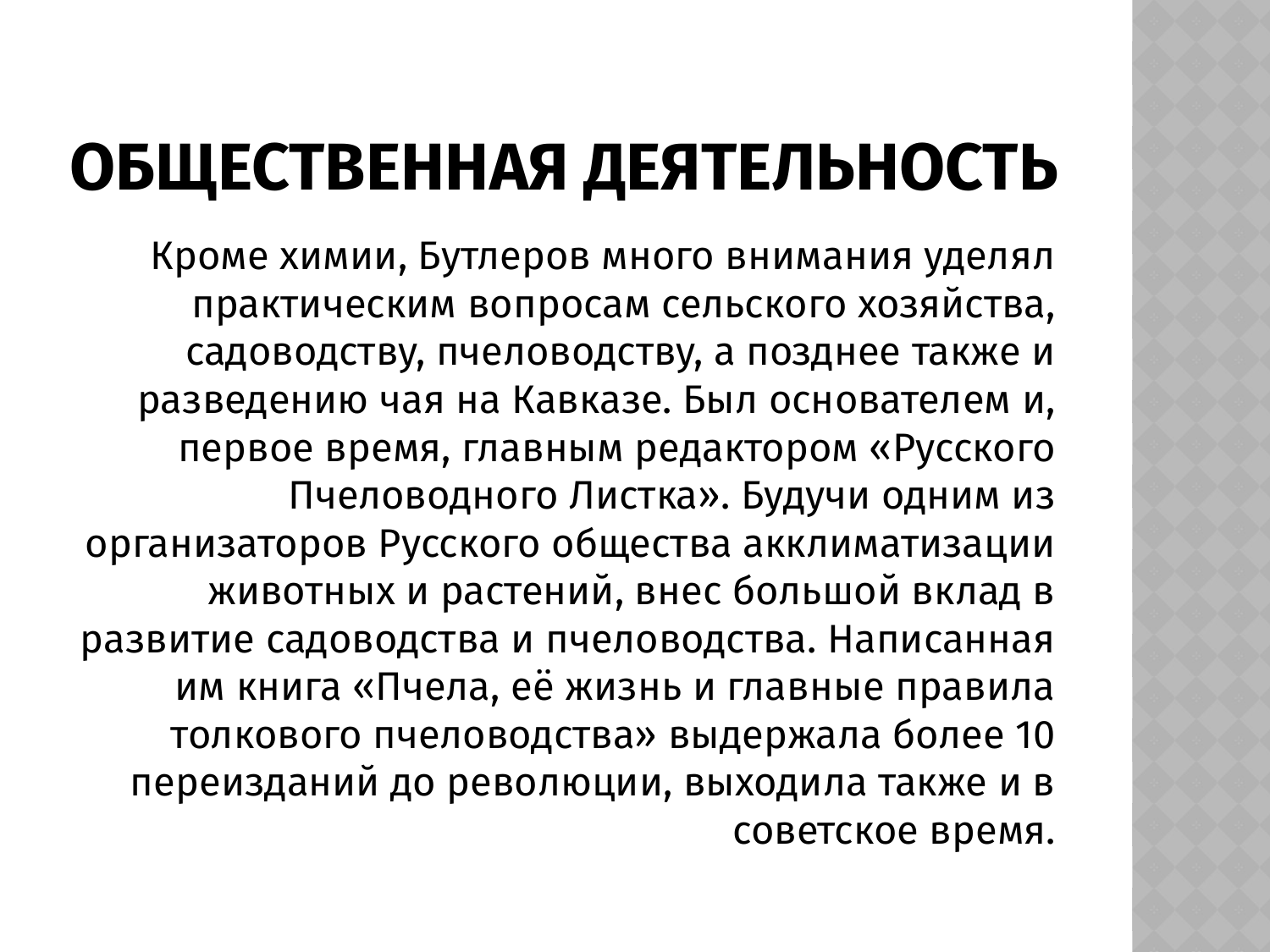

# Общественная деятельность
Кроме химии, Бутлеров много внимания уделял практическим вопросам сельского хозяйства, садоводству, пчеловодству, а позднее также и разведению чая на Кавказе. Был основателем и, первое время, главным редактором «Русского Пчеловодного Листка». Будучи одним из организаторов Русского общества акклиматизации животных и растений, внес большой вклад в развитие садоводства и пчеловодства. Написанная им книга «Пчела, её жизнь и главные правила толкового пчеловодства» выдержала более 10 переизданий до революции, выходила также и в советское время.